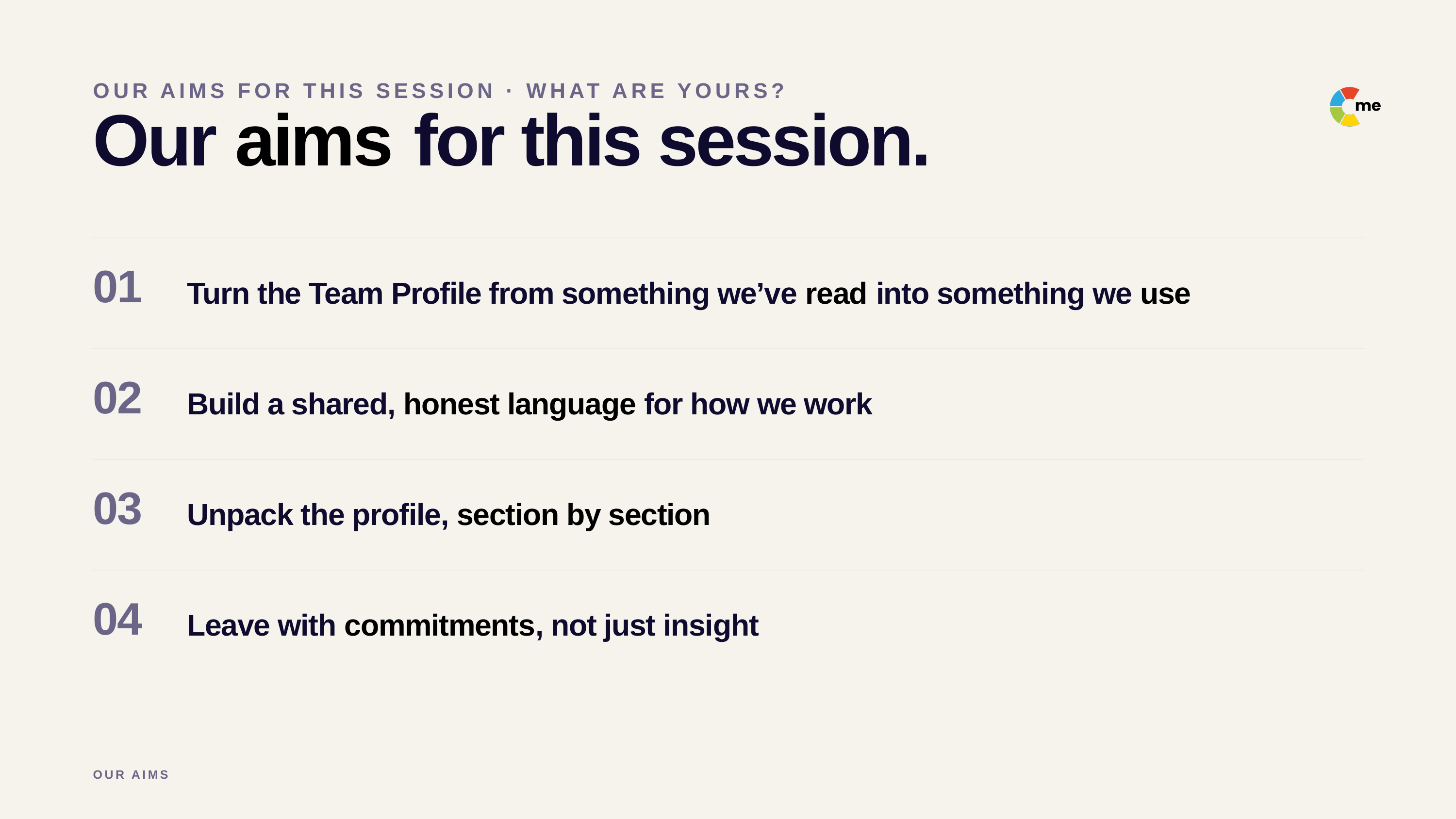

OUR AIMS FOR THIS SESSION · WHAT ARE YOURS?
Our aims for this session.

01
Turn the Team Profile from something we’ve read into something we use

02
Build a shared, honest language for how we work

03
Unpack the profile, section by section

04
Leave with commitments, not just insight
OUR AIMS